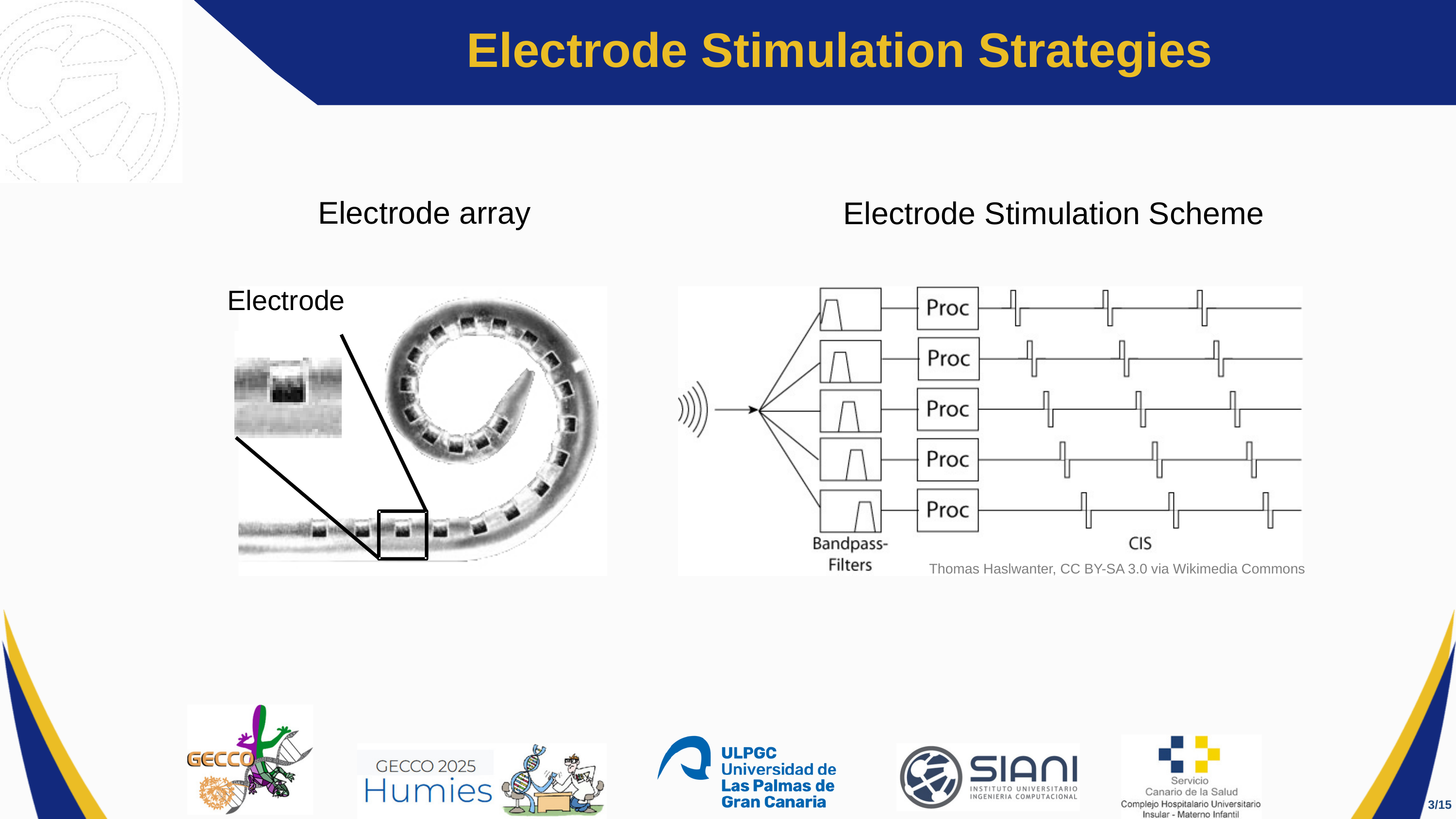

Electrode Stimulation Strategies
Electrode array
Electrode Stimulation Scheme
Electrode

Thomas Haslwanter, CC BY-SA 3.0 via Wikimedia Commons
3/15